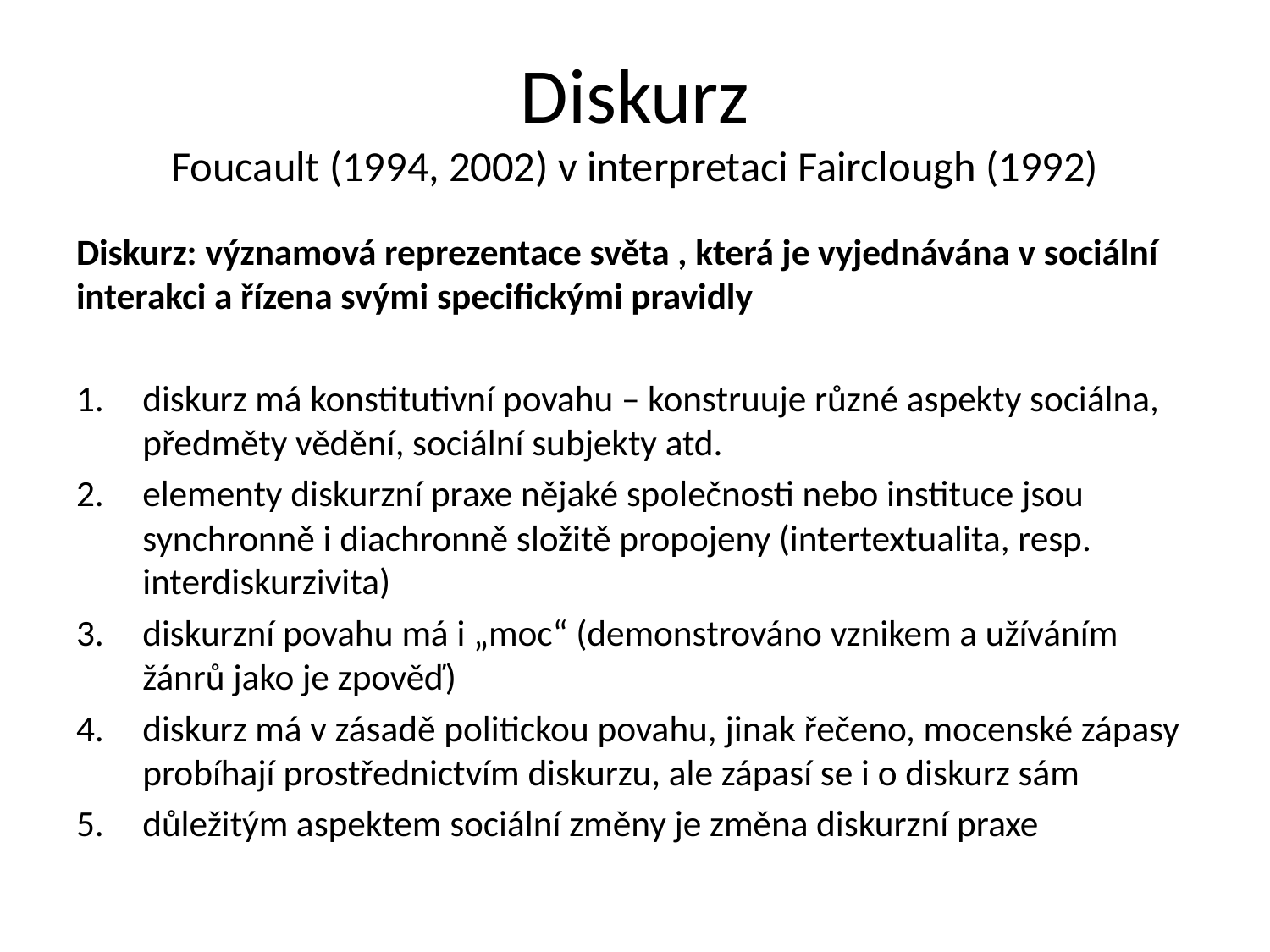

# Diskurz Foucault (1994, 2002) v interpretaci Fairclough (1992)
Diskurz: významová reprezentace světa , která je vyjednávána v sociální interakci a řízena svými specifickými pravidly

diskurz má konstitutivní povahu – konstruuje různé aspekty sociálna, předměty vědění, sociální subjekty atd.
elementy diskurzní praxe nějaké společnosti nebo instituce jsou synchronně i diachronně složitě propojeny (intertextualita, resp. interdiskurzivita)
diskurzní povahu má i „moc“ (demonstrováno vznikem a užíváním žánrů jako je zpověď)
diskurz má v zásadě politickou povahu, jinak řečeno, mocenské zápasy probíhají prostřednictvím diskurzu, ale zápasí se i o diskurz sám
důležitým aspektem sociální změny je změna diskurzní praxe